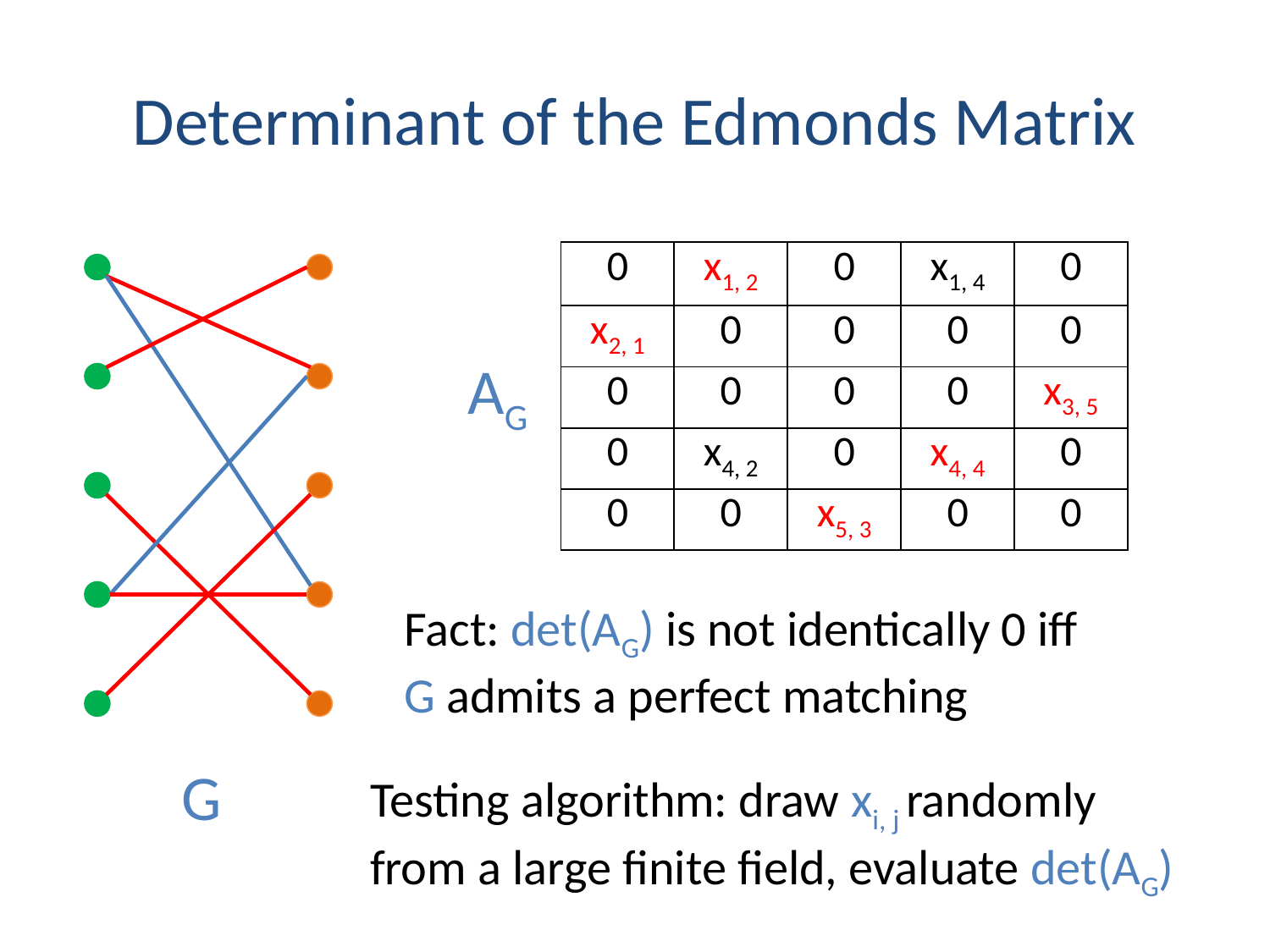

# Determinant of the Edmonds Matrix
| 0 | x1, 2 | 0 | x1, 4 | 0 |
| --- | --- | --- | --- | --- |
| x2, 1 | 0 | 0 | 0 | 0 |
| 0 | 0 | 0 | 0 | x3, 5 |
| 0 | x4, 2 | 0 | x4, 4 | 0 |
| 0 | 0 | x5, 3 | 0 | 0 |

AG

Fact: det(AG) is not identically 0 iff
G admits a perfect matching

G
Testing algorithm: draw xi, j randomly from a large finite field, evaluate det(AG)